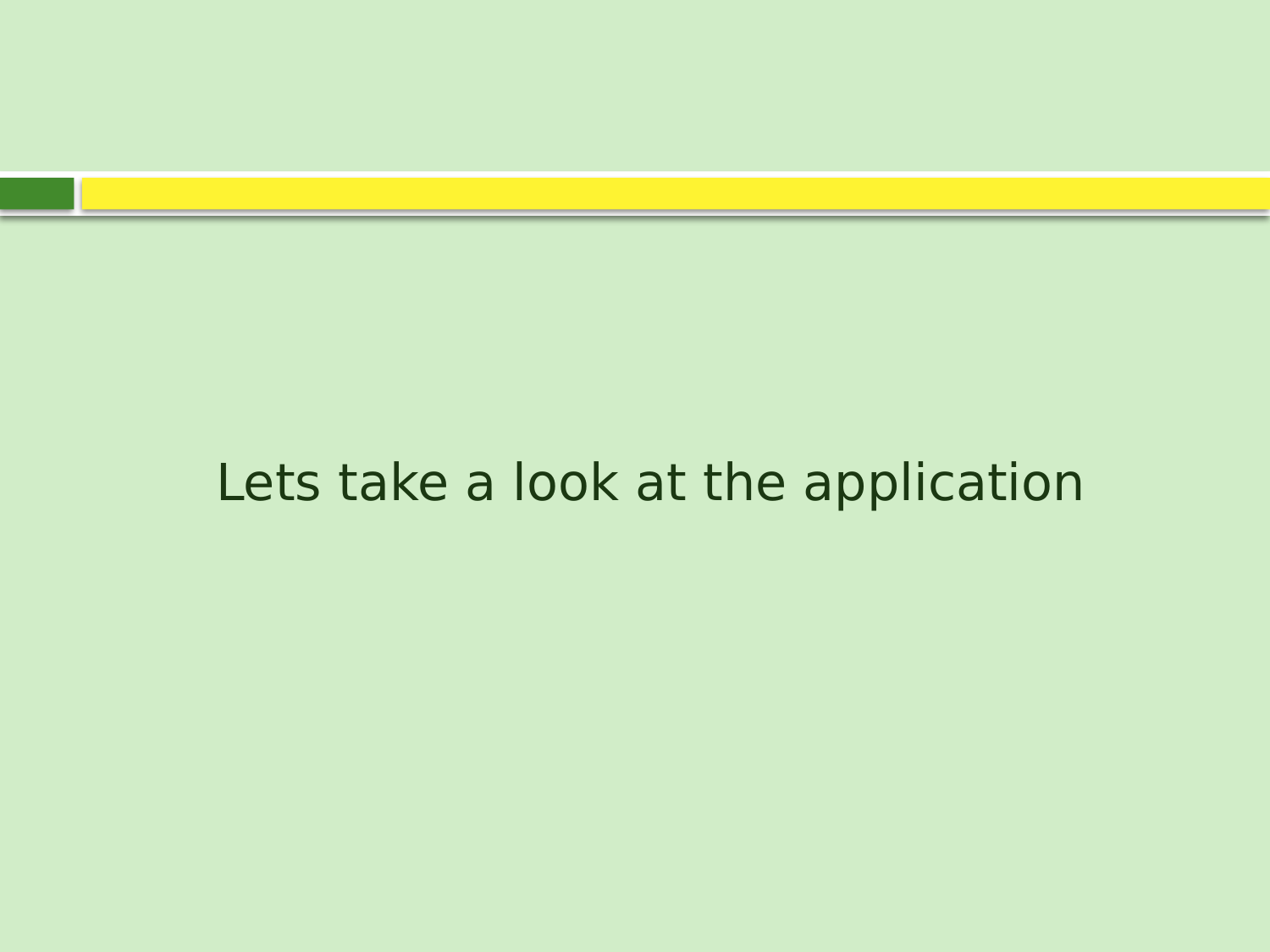

Lets take a look at the application